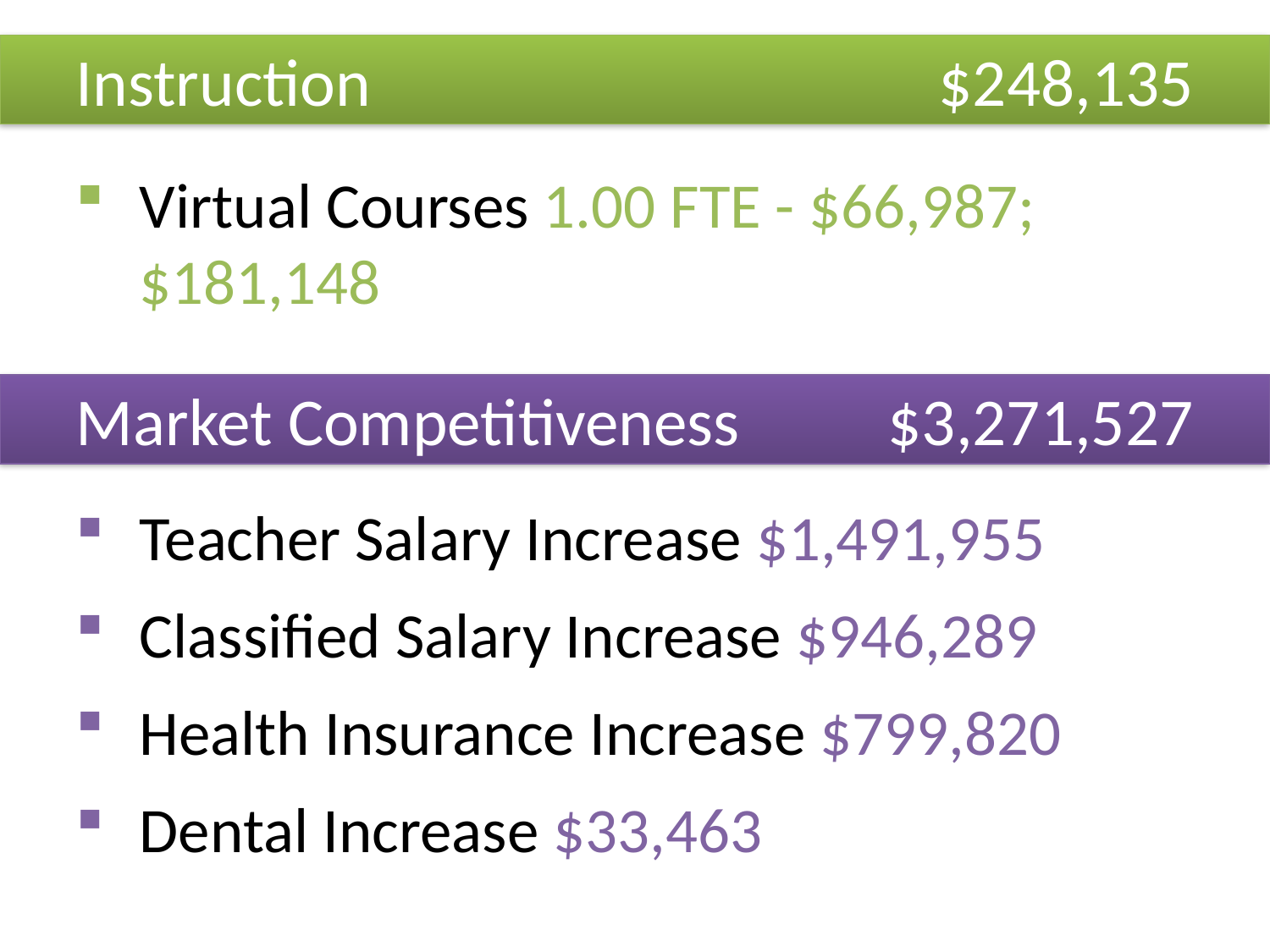

Instruction
$248,135

Virtual Courses 1.00 FTE - $66,987; $181,148
Market Competitiveness
$3,271,527

Teacher Salary Increase $1,491,955
Classified Salary Increase $946,289
Health Insurance Increase $799,820
Dental Increase $33,463